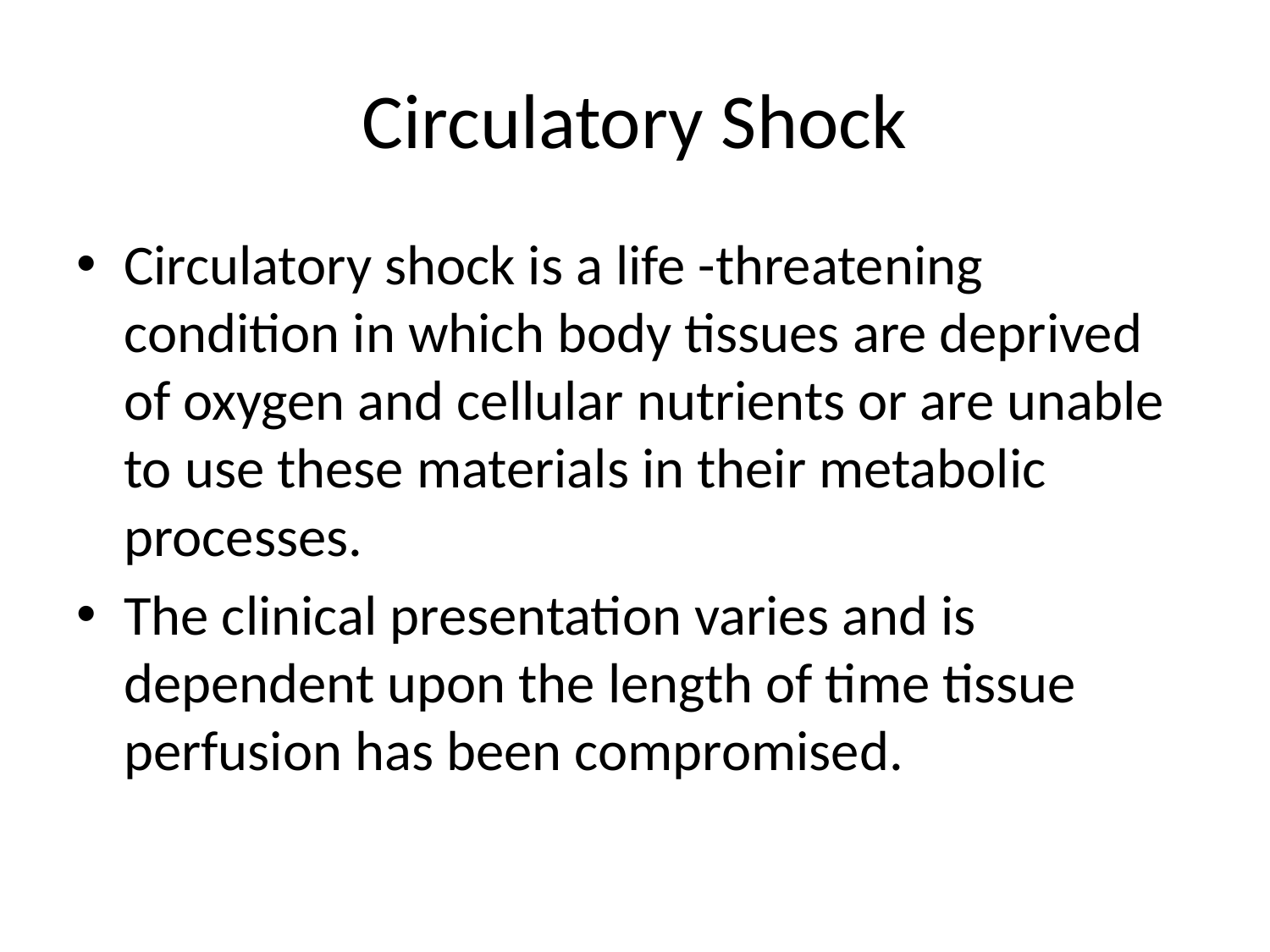

# Circulatory Shock
Circulatory shock is a life -threatening condition in which body tissues are deprived of oxygen and cellular nutrients or are unable to use these materials in their metabolic processes.
The clinical presentation varies and is dependent upon the length of time tissue perfusion has been compromised.